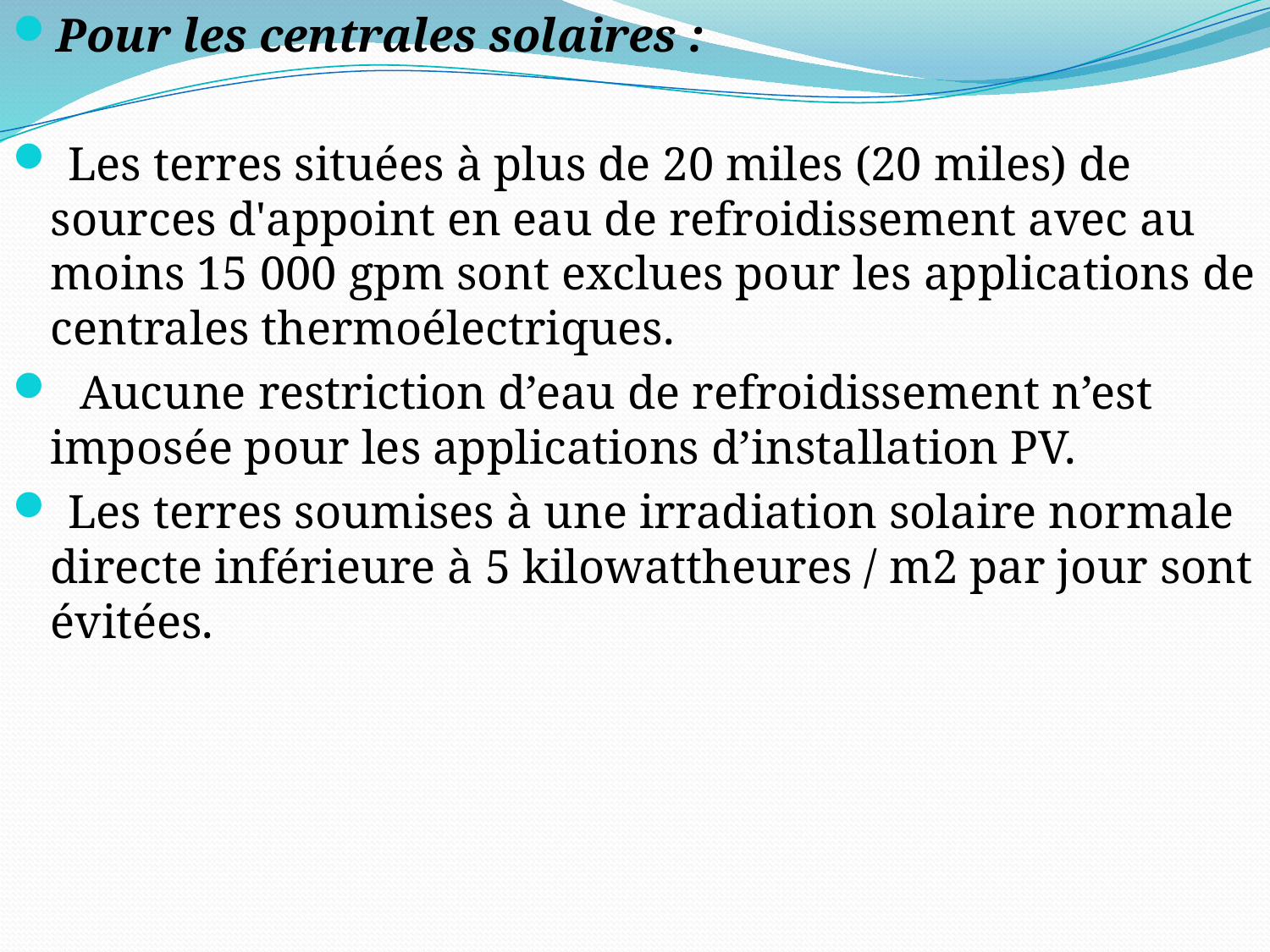

Pour les centrales solaires :

 Les terres situées à plus de 20 miles (20 miles) de sources d'appoint en eau de refroidissement avec au moins 15 000 gpm sont exclues pour les applications de centrales thermoélectriques.
  Aucune restriction d’eau de refroidissement n’est imposée pour les applications d’installation PV.
 Les terres soumises à une irradiation solaire normale directe inférieure à 5 kilowattheures / m2 par jour sont évitées.